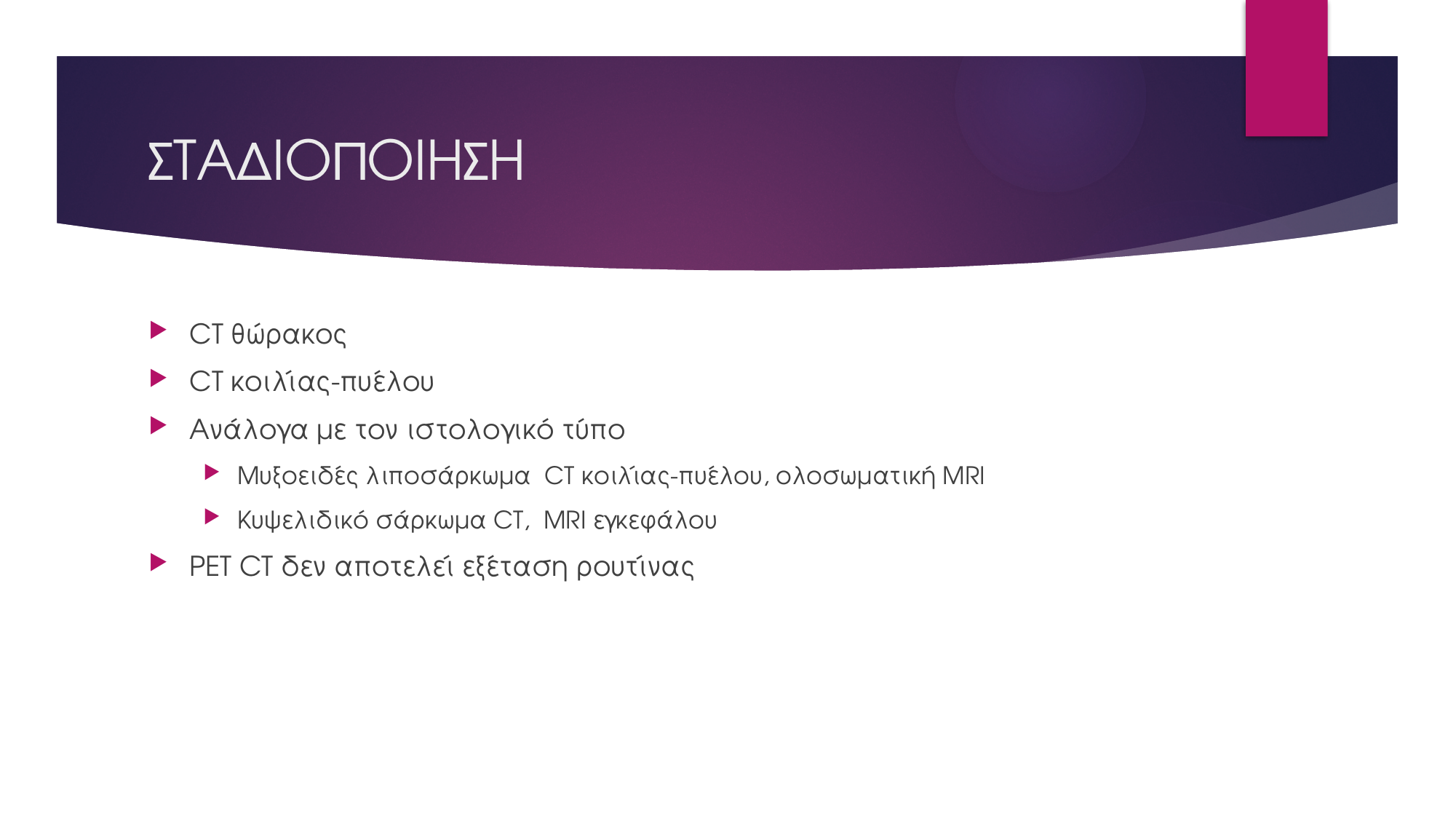

# ΣΤΑΔΙΟΠΟΙΗΣΗ
CT θώρακος
CT κοιλίας-πυέλου
Ανάλογα με τον ιστολογικό τύπο
Μυξοειδές λιποσάρκωμα  CT κοιλίας-πυέλου, ολοσωματική MRI
Κυψελιδικό σάρκωμα CT,  MRI εγκεφάλου
PET CT δεν αποτελεί εξέταση ρουτίνας